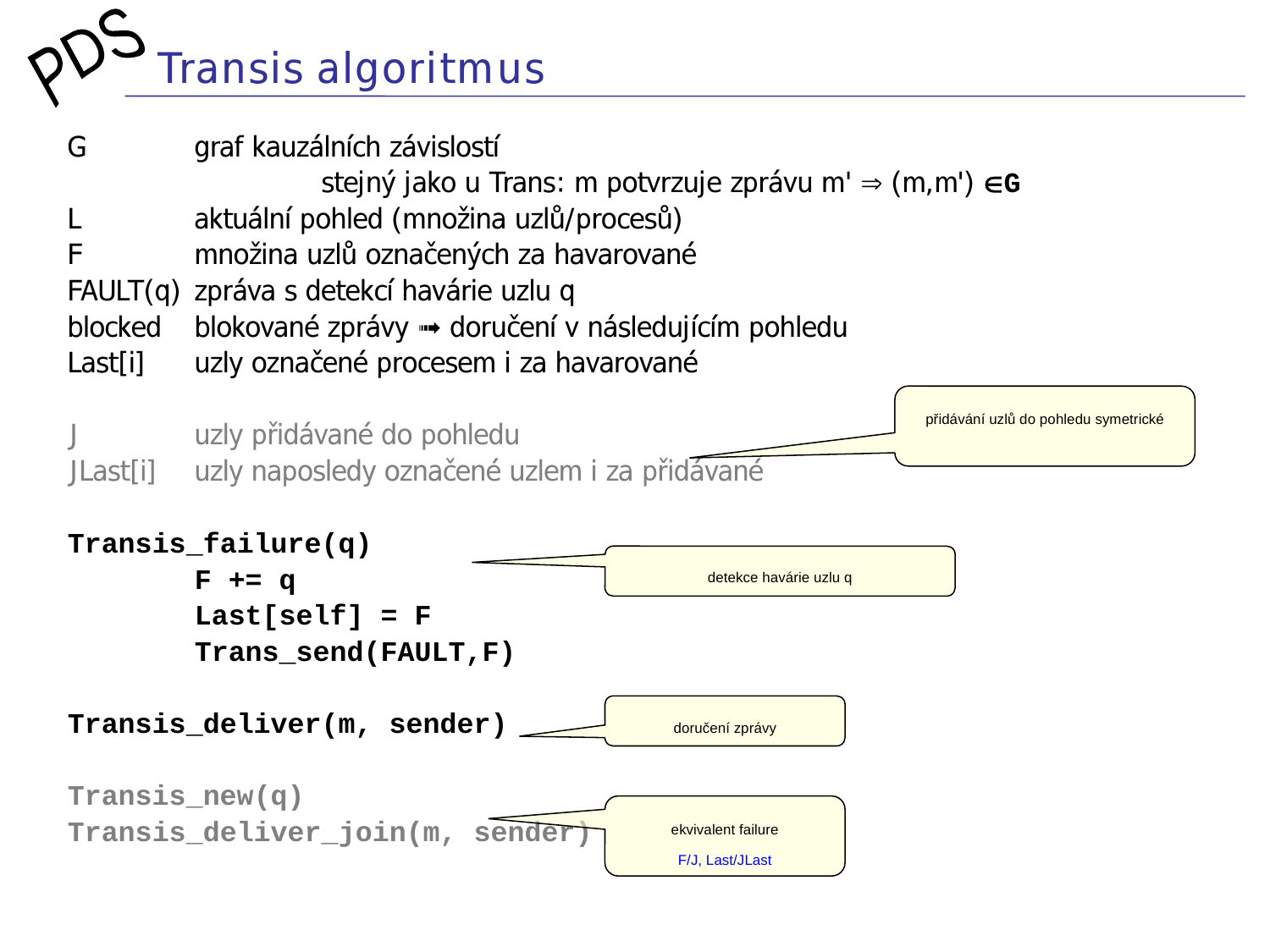

# Transis algoritmus
G	graf kauzálních závislostí
		stejný jako u Trans: m potvrzuje zprávu m' ⇒ (m,m') ∈G
L	aktuální pohled (množina uzlů/procesů)
F	množina uzlů označených za havarované
FAULT(q)	zpráva s detekcí havárie uzlu q
blocked	blokované zprávy ➟ doručení v následujícím pohledu
Last[i]	uzly označené procesem i za havarované

J	uzly přidávané do pohledu
JLast[i]	uzly naposledy označené uzlem i za přidávané

Transis_failure(q)
	F += q
	Last[self] = F
	Trans_send(FAULT,F)

Transis_deliver(m, sender)

Transis_new(q)
Transis_deliver_join(m, sender)
přidávání uzlů do pohledu symetrické
detekce havárie uzlu q
doručení zprávy
ekvivalent failure
F/J, Last/JLast